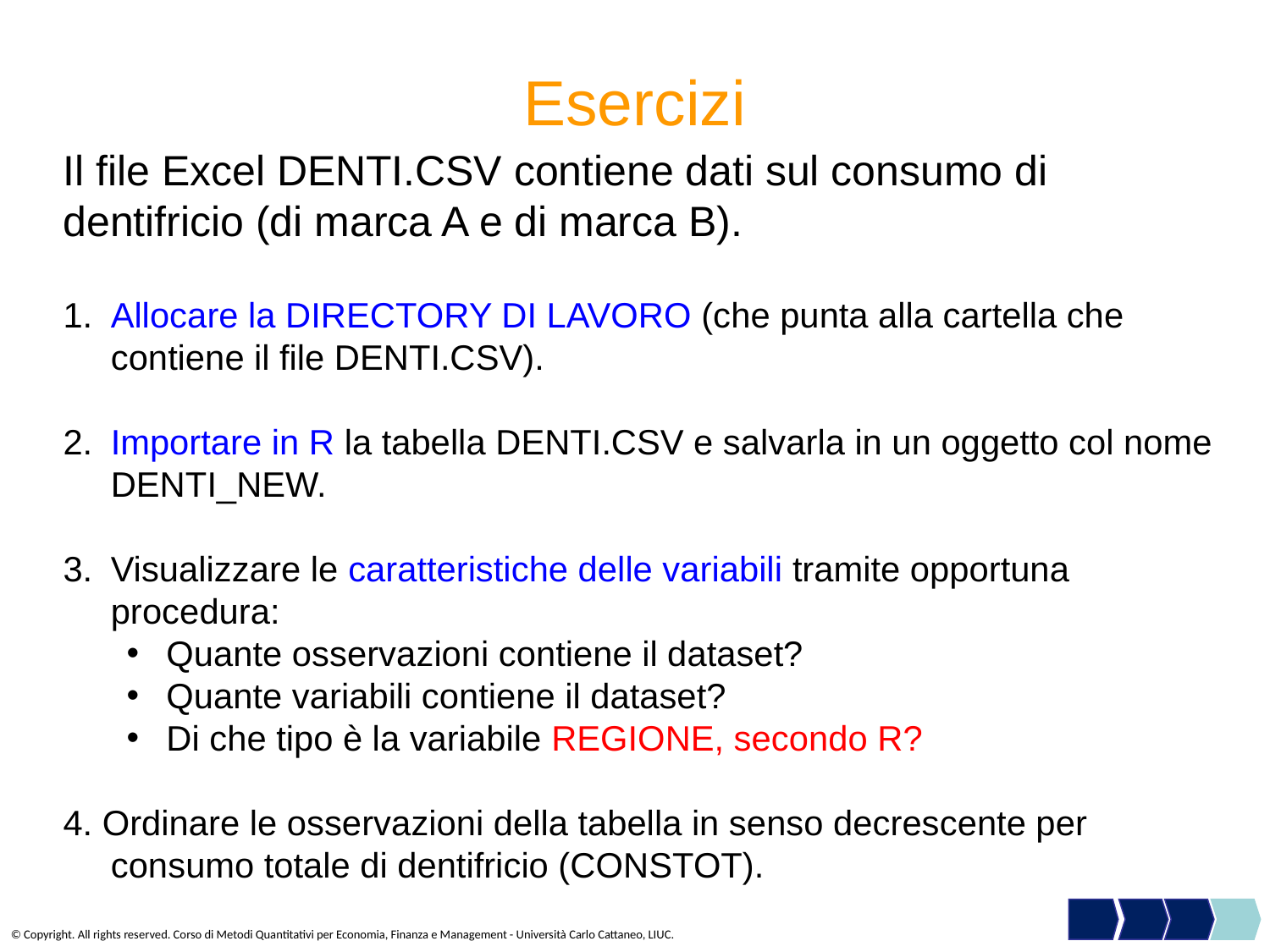

Esercizi
Il file Excel DENTI.CSV contiene dati sul consumo di dentifricio (di marca A e di marca B).
Allocare la DIRECTORY DI LAVORO (che punta alla cartella che contiene il file DENTI.CSV).

Importare in R la tabella DENTI.CSV e salvarla in un oggetto col nome DENTI_NEW.

Visualizzare le caratteristiche delle variabili tramite opportuna procedura:
Quante osservazioni contiene il dataset?
Quante variabili contiene il dataset?
Di che tipo è la variabile REGIONE, secondo R?

4. Ordinare le osservazioni della tabella in senso decrescente per consumo totale di dentifricio (CONSTOT).

© Copyright. All rights reserved. Corso di Metodi Quantitativi per Economia, Finanza e Management - Università Carlo Cattaneo, LIUC.